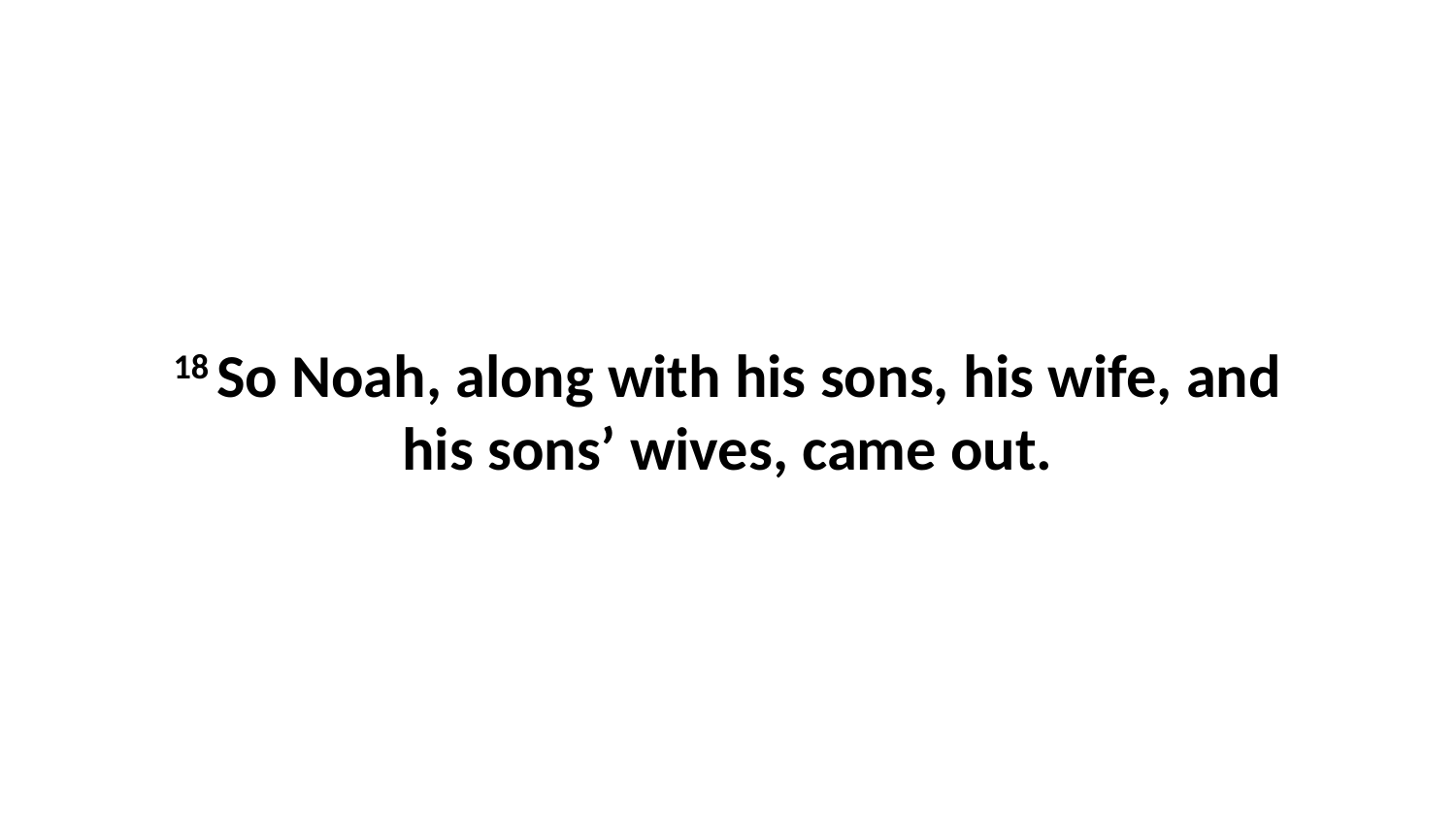

18 So Noah, along with his sons, his wife, and his sons’ wives, came out.